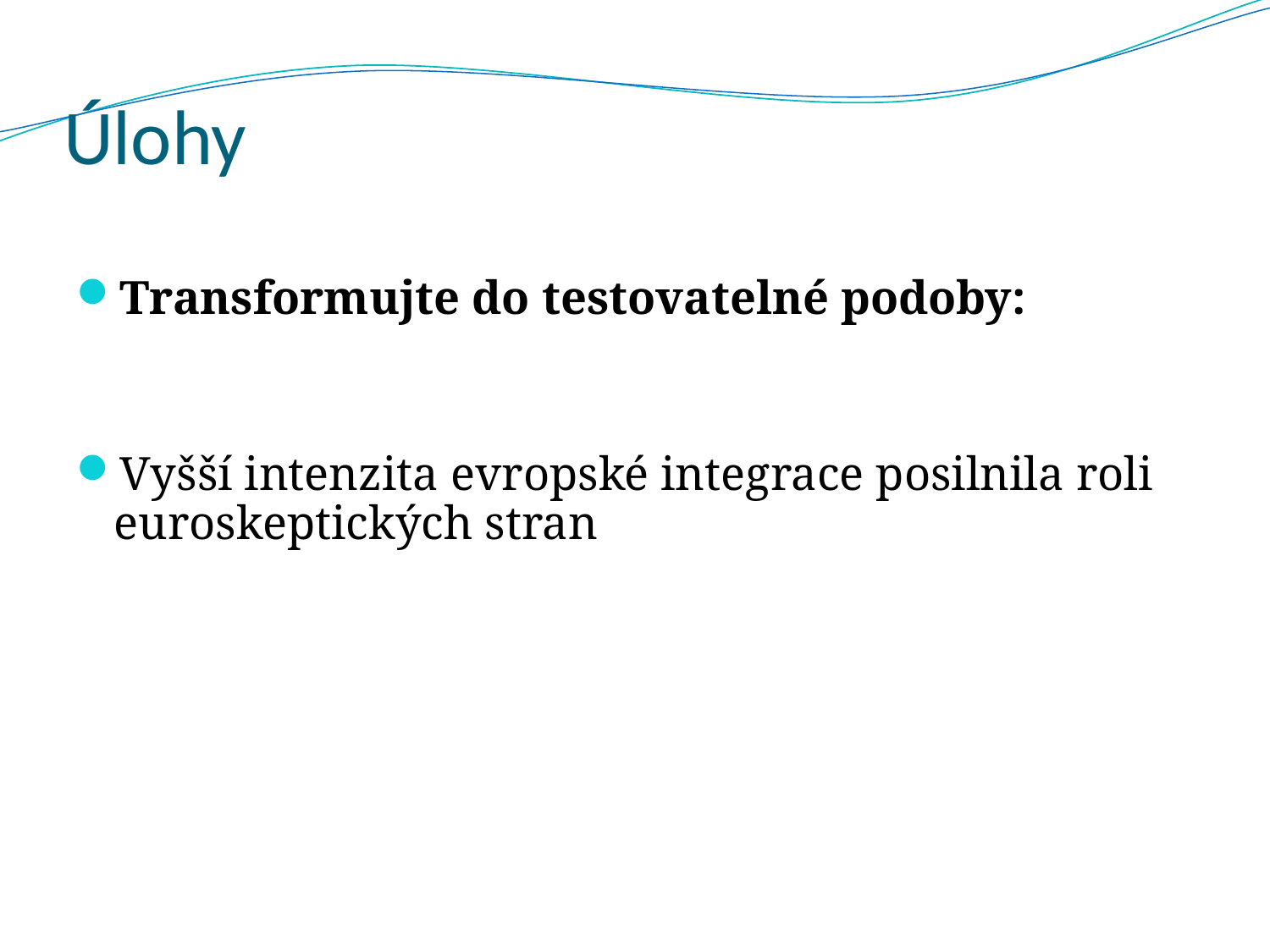

# Úlohy
Transformujte do testovatelné podoby:

Vyšší intenzita evropské integrace posilnila roli euroskeptických stran